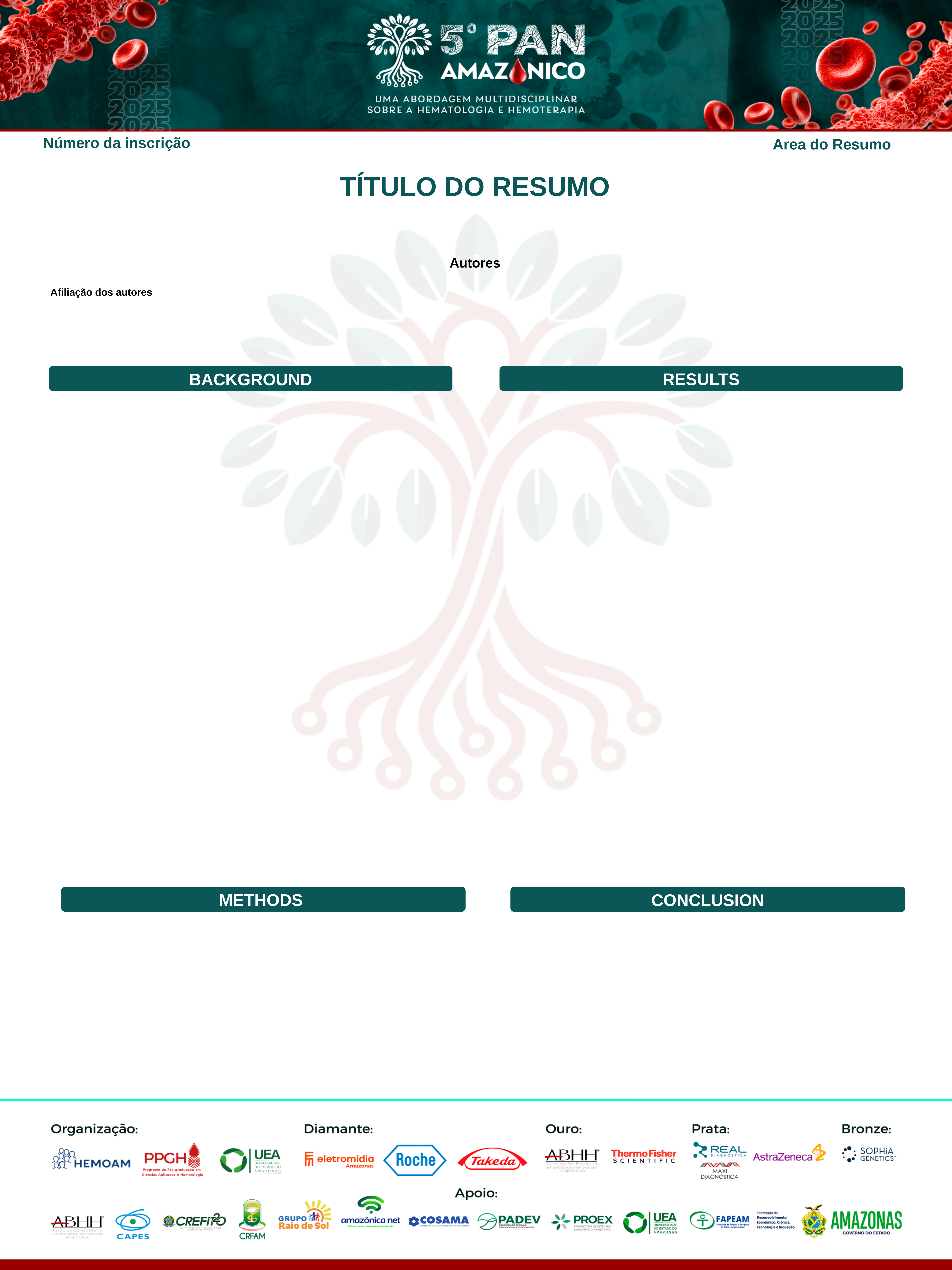

Número da inscrição

Area do Resumo

TÍTULO DO RESUMO
Autores

Afiliação dos autores
BACKGROUND
RESULTS
METHODS
CONCLUSION